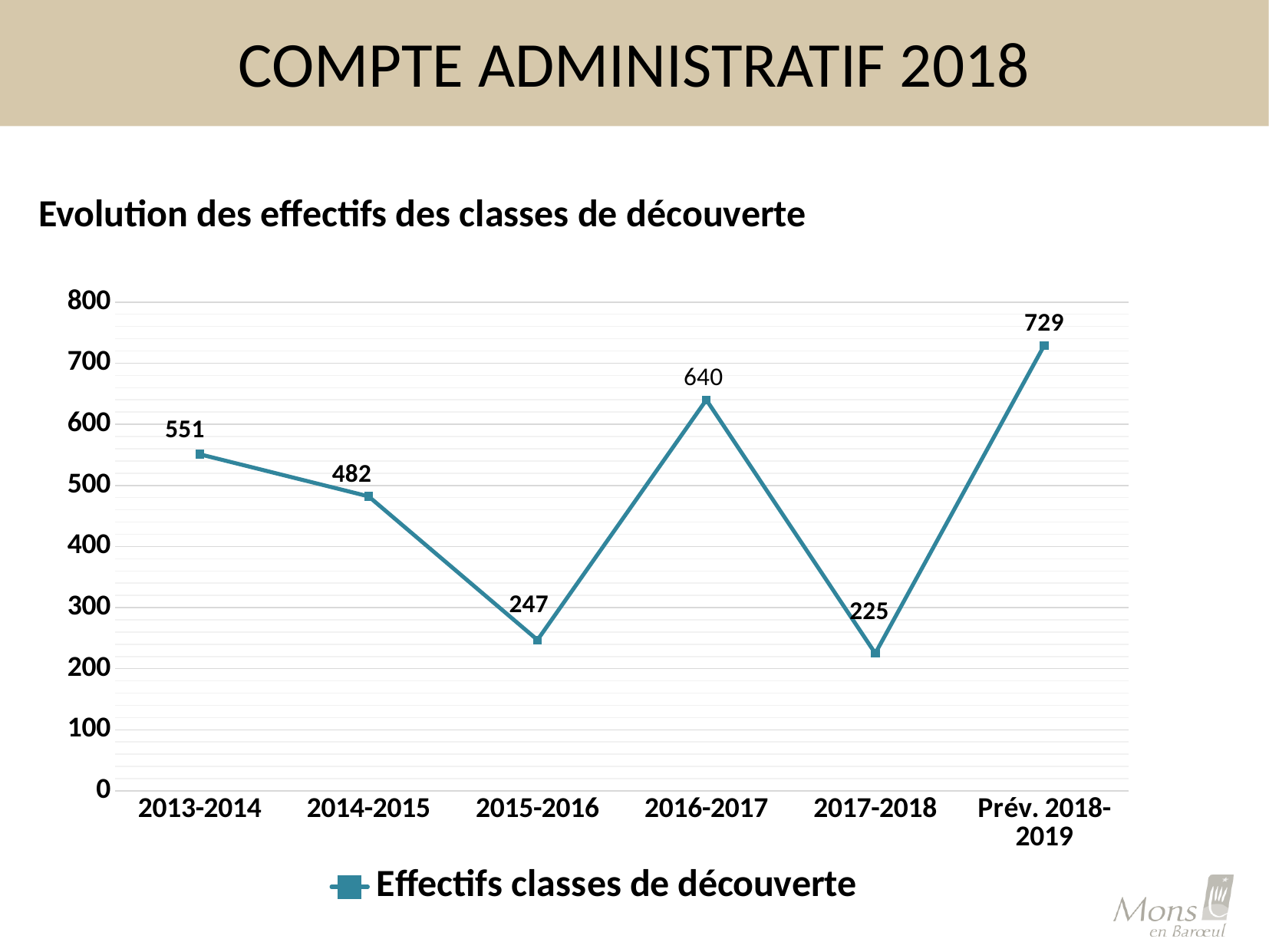

# COMPTE ADMINISTRATIF 2018

Evolution des effectifs des classes de découverte

[unsupported chart]